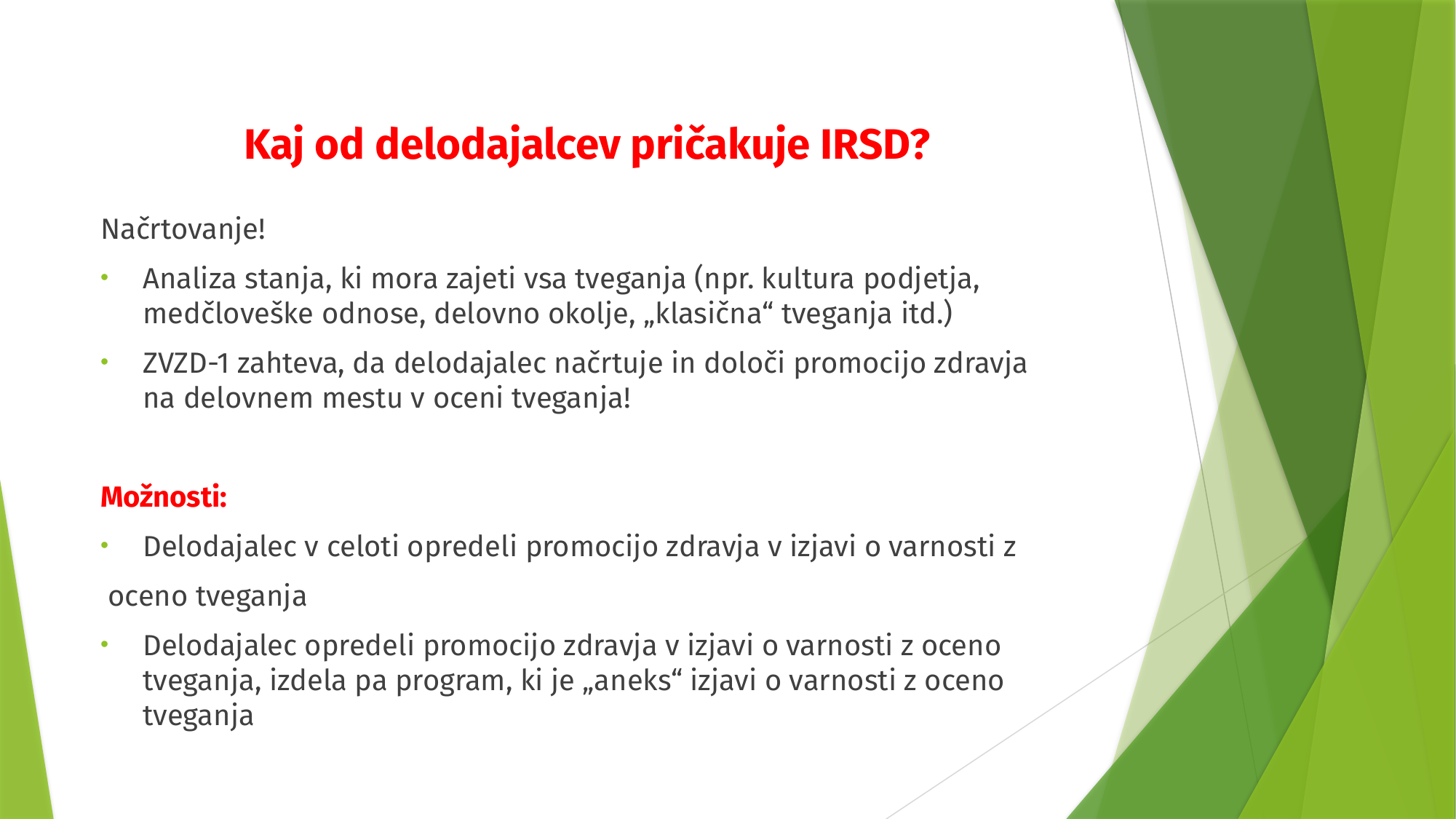

# Kaj od delodajalcev pričakuje IRSD?
Načrtovanje!
Analiza stanja, ki mora zajeti vsa tveganja (npr. kultura podjetja, medčloveške odnose, delovno okolje, „klasična“ tveganja itd.)
ZVZD-1 zahteva, da delodajalec načrtuje in določi promocijo zdravja na delovnem mestu v oceni tveganja!

Možnosti:
Delodajalec v celoti opredeli promocijo zdravja v izjavi o varnosti z
 oceno tveganja
Delodajalec opredeli promocijo zdravja v izjavi o varnosti z oceno tveganja, izdela pa program, ki je „aneks“ izjavi o varnosti z oceno tveganja